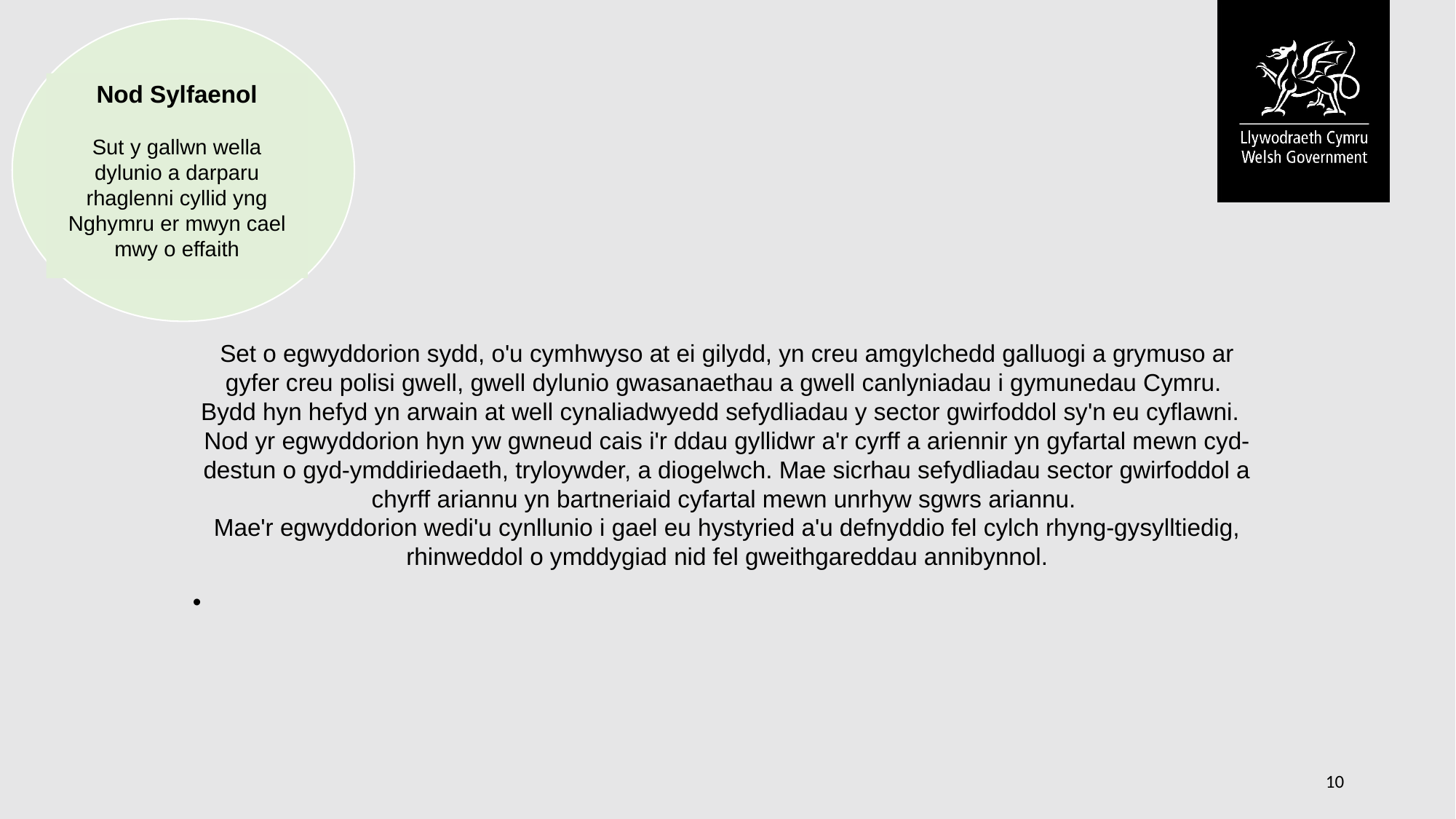

Nod Sylfaenol

Sut y gallwn wella dylunio a darparu rhaglenni cyllid yng Nghymru er mwyn cael mwy o effaith

#
Set o egwyddorion sydd, o'u cymhwyso at ei gilydd, yn creu amgylchedd galluogi a grymuso ar gyfer creu polisi gwell, gwell dylunio gwasanaethau a gwell canlyniadau i gymunedau Cymru.
Bydd hyn hefyd yn arwain at well cynaliadwyedd sefydliadau y sector gwirfoddol sy'n eu cyflawni.
Nod yr egwyddorion hyn yw gwneud cais i'r ddau gyllidwr a'r cyrff a ariennir yn gyfartal mewn cyd-destun o gyd-ymddiriedaeth, tryloywder, a diogelwch. Mae sicrhau sefydliadau sector gwirfoddol a chyrff ariannu yn bartneriaid cyfartal mewn unrhyw sgwrs ariannu.
Mae'r egwyddorion wedi'u cynllunio i gael eu hystyried a'u defnyddio fel cylch rhyng-gysylltiedig, rhinweddol o ymddygiad nid fel gweithgareddau annibynnol.

10